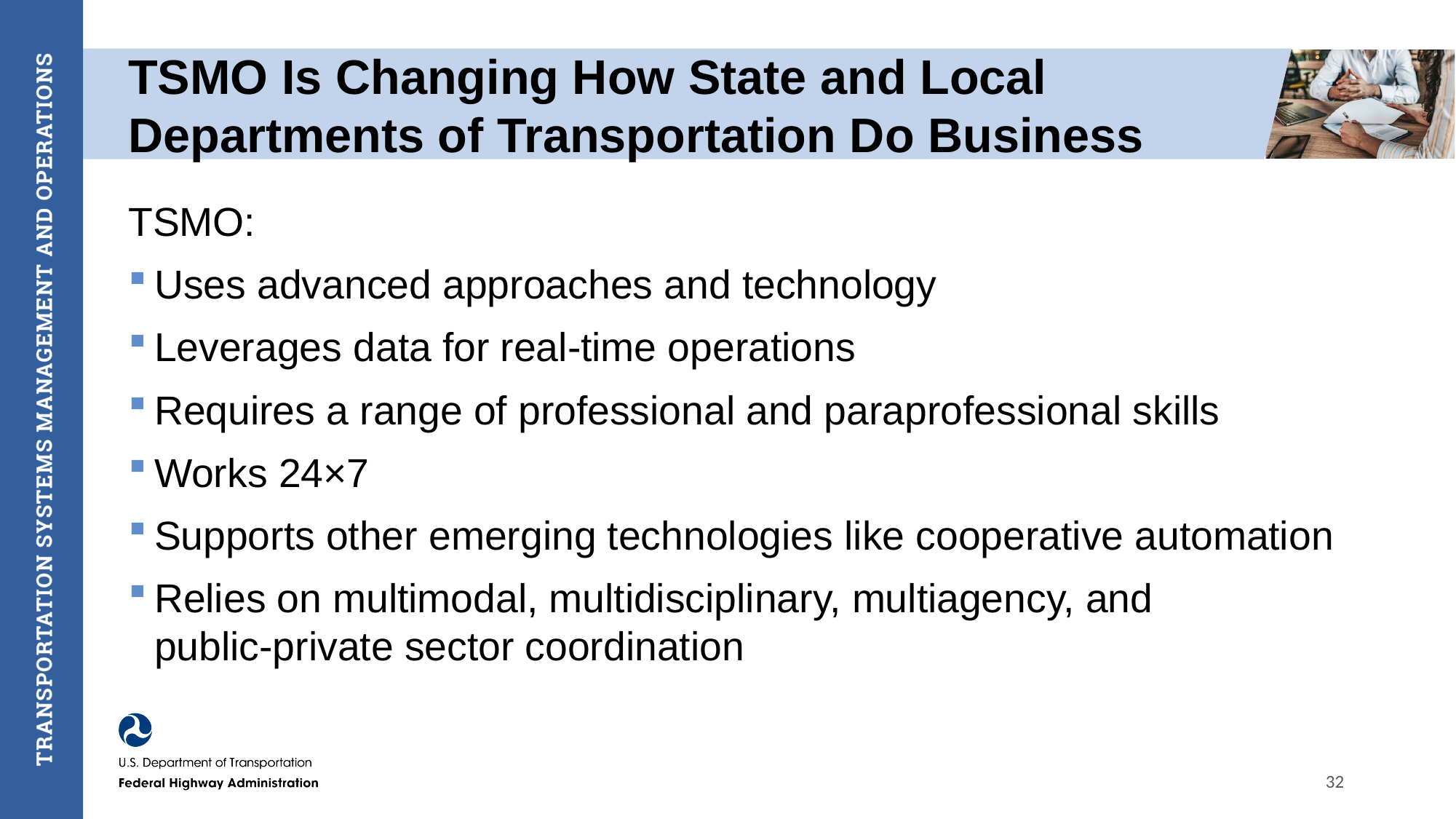

# TSMO Is Changing How State and Local Departments of Transportation Do Business
TSMO:
Uses advanced approaches and technology
Leverages data for real-time operations
Requires a range of professional and paraprofessional skills
Works 24×7
Supports other emerging technologies like cooperative automation
Relies on multimodal, multidisciplinary, multiagency, and
public-private sector coordination
32